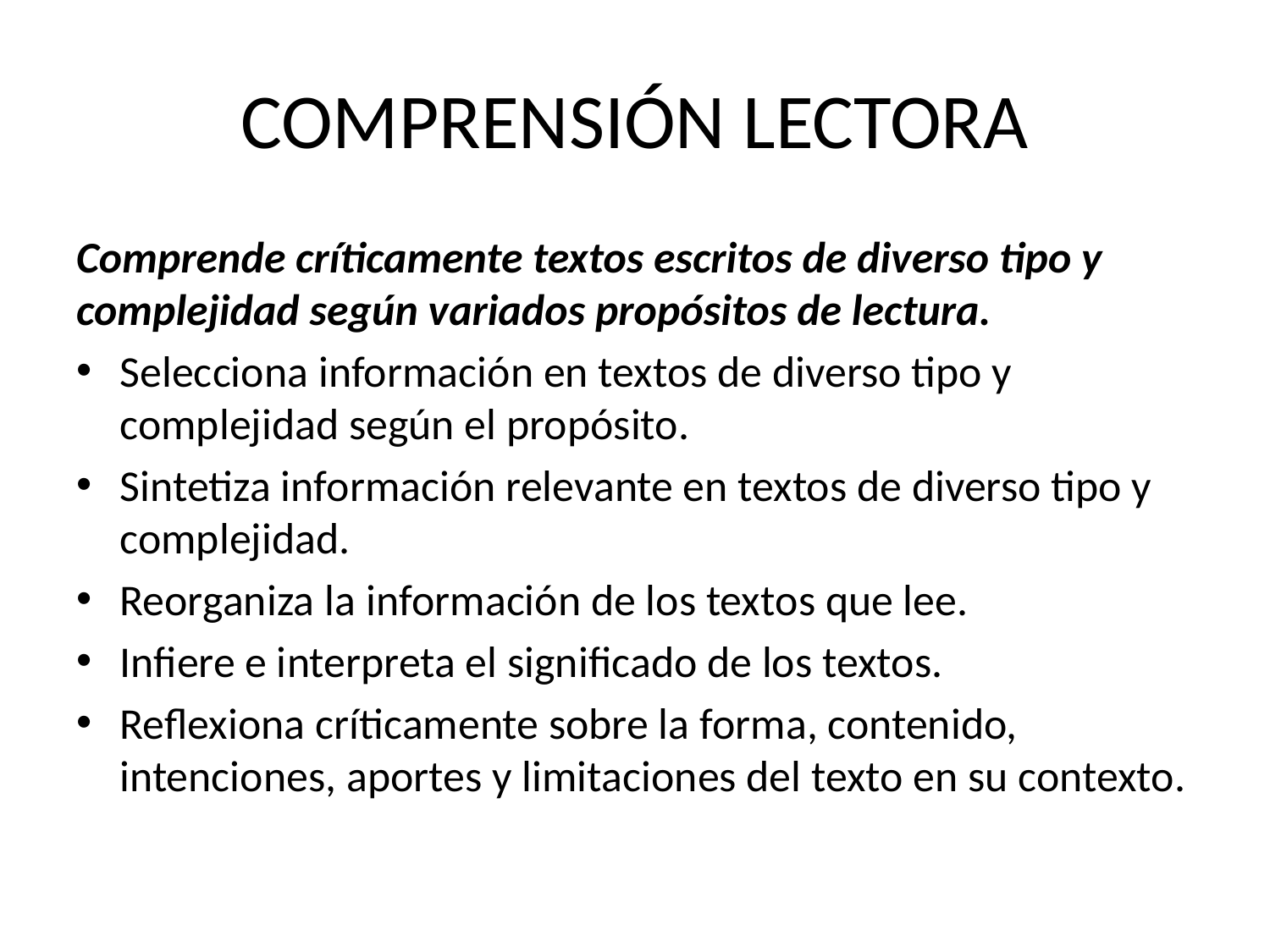

# COMPRENSIÓN LECTORA
Comprende críticamente textos escritos de diverso tipo y complejidad según variados propósitos de lectura.
Selecciona información en textos de diverso tipo y complejidad según el propósito.
Sintetiza información relevante en textos de diverso tipo y complejidad.
Reorganiza la información de los textos que lee.
Infiere e interpreta el significado de los textos.
Reflexiona críticamente sobre la forma, contenido, intenciones, aportes y limitaciones del texto en su contexto.